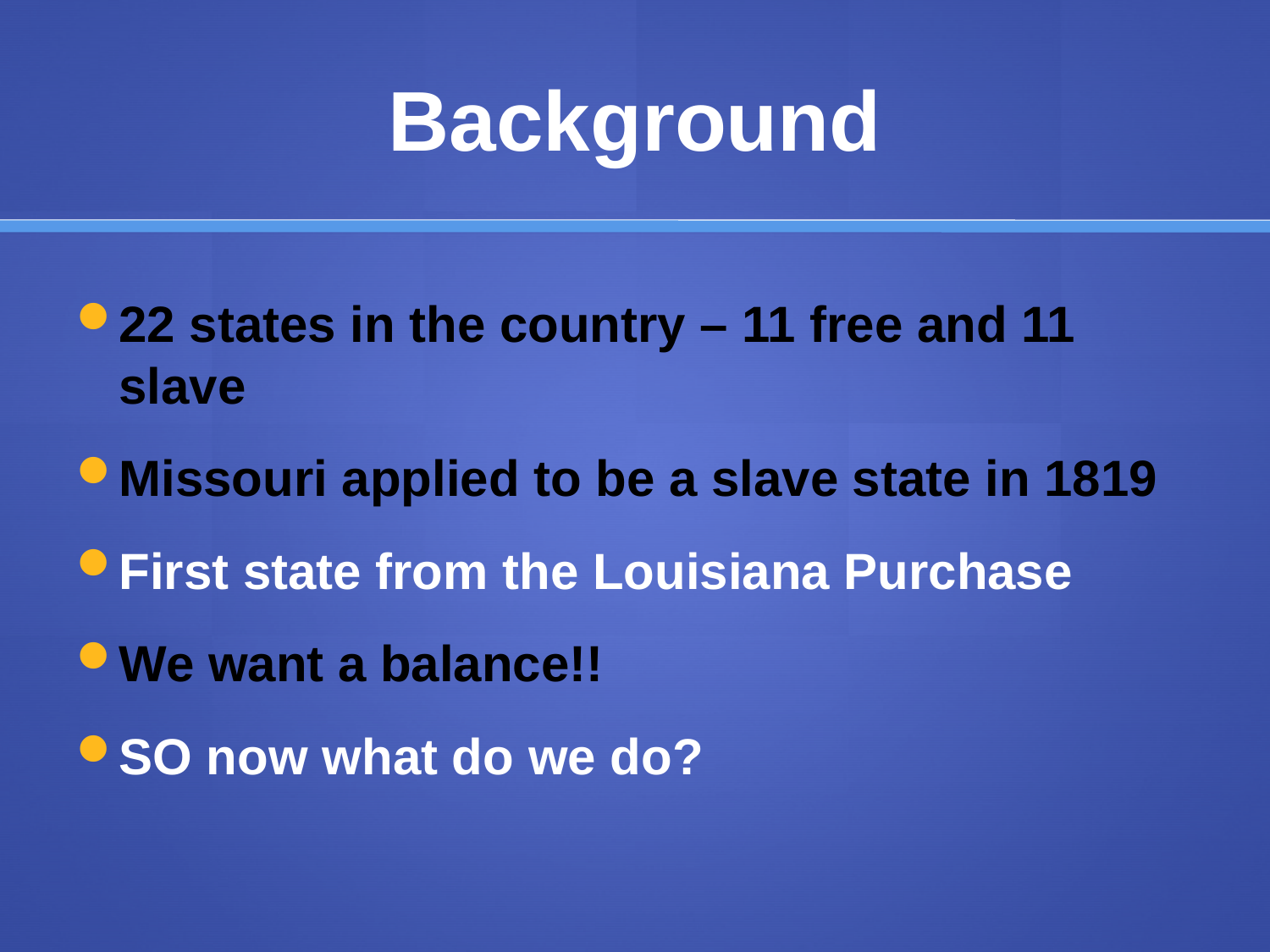

# Background
22 states in the country – 11 free and 11 slave
Missouri applied to be a slave state in 1819
First state from the Louisiana Purchase
We want a balance!!
SO now what do we do?